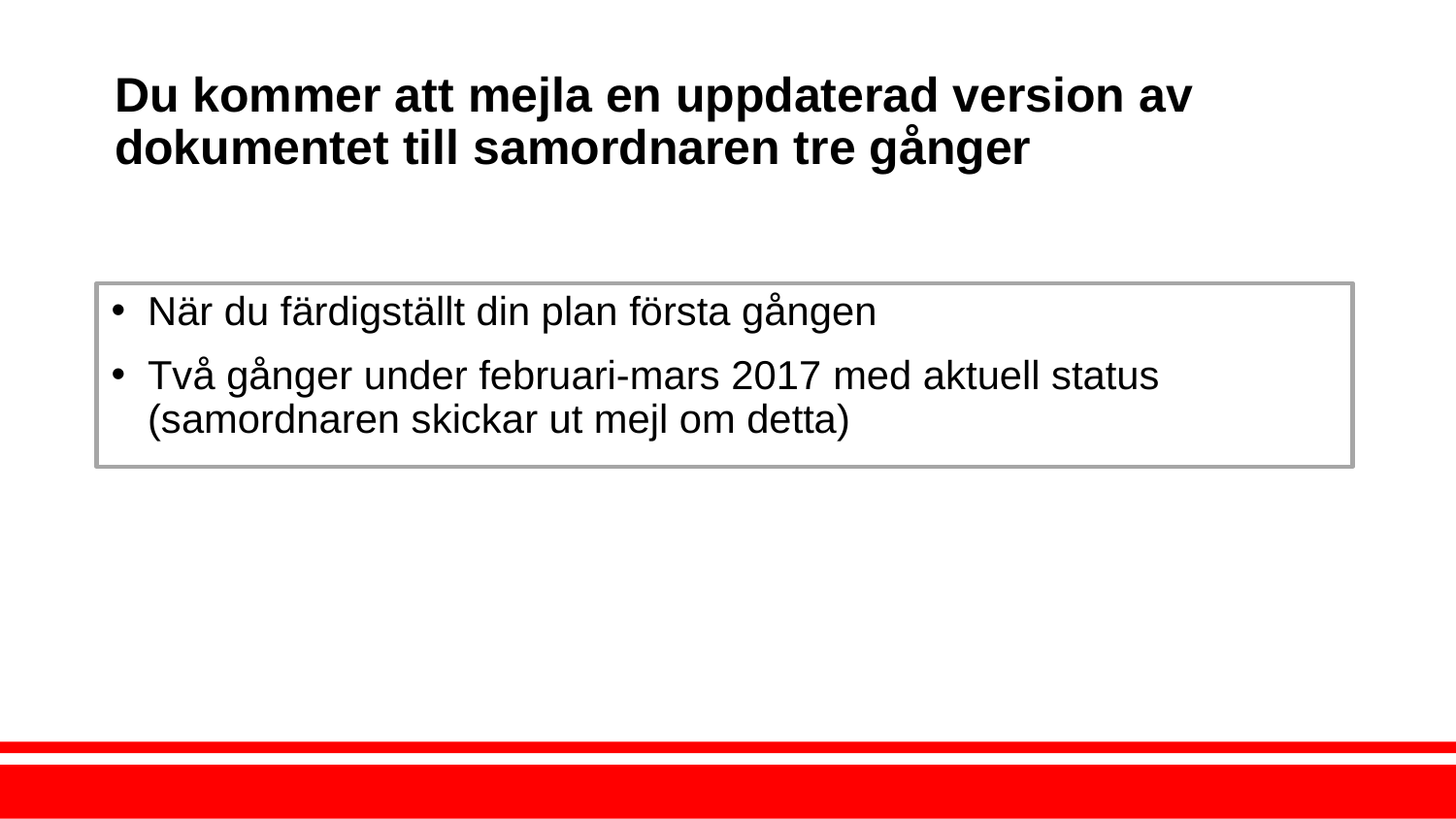

# Du kommer att mejla en uppdaterad version av dokumentet till samordnaren tre gånger
När du färdigställt din plan första gången
Två gånger under februari-mars 2017 med aktuell status (samordnaren skickar ut mejl om detta)